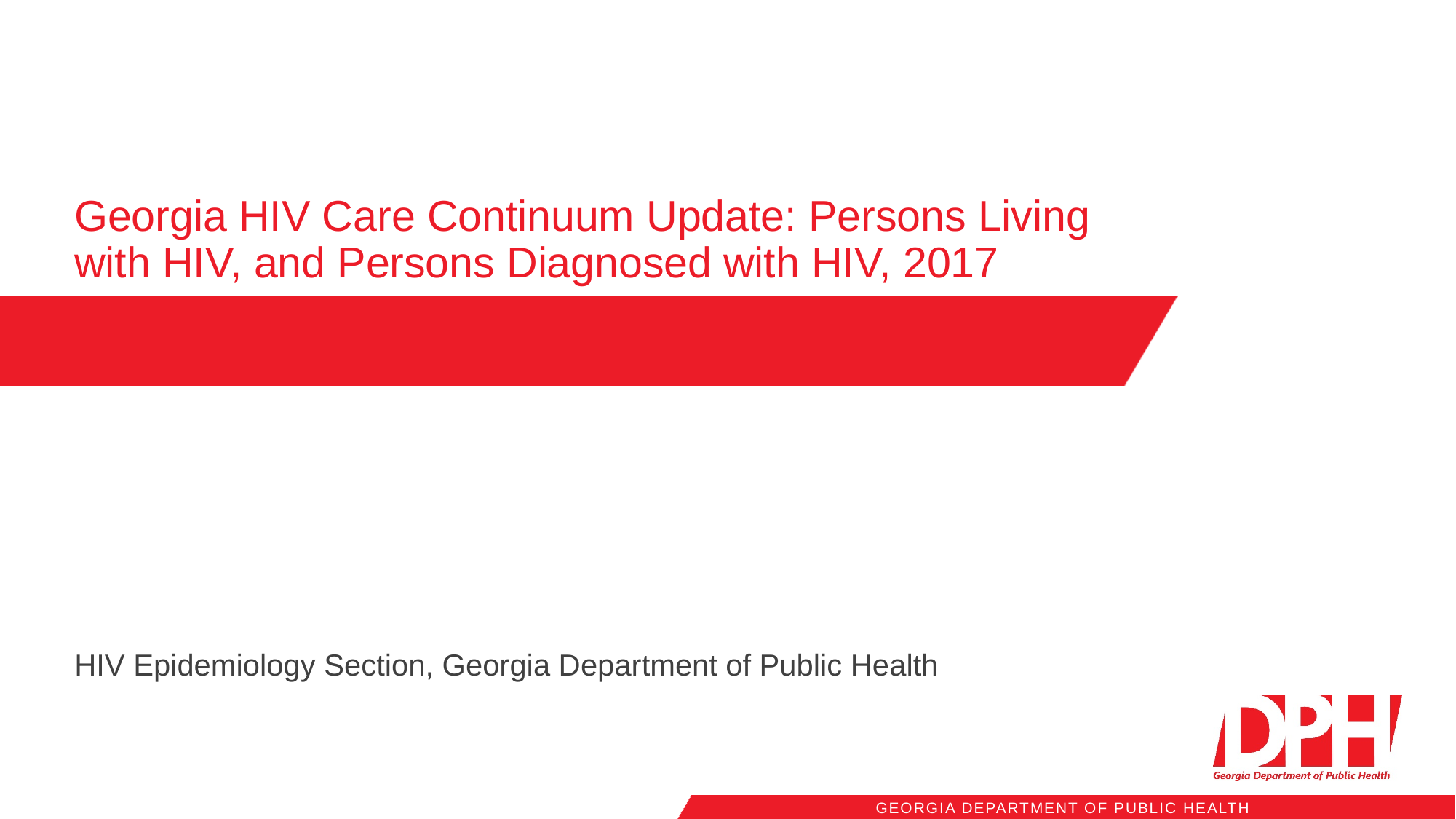

# Georgia HIV Care Continuum Update: Persons Living with HIV, and Persons Diagnosed with HIV, 2017

HIV Epidemiology Section, Georgia Department of Public Health